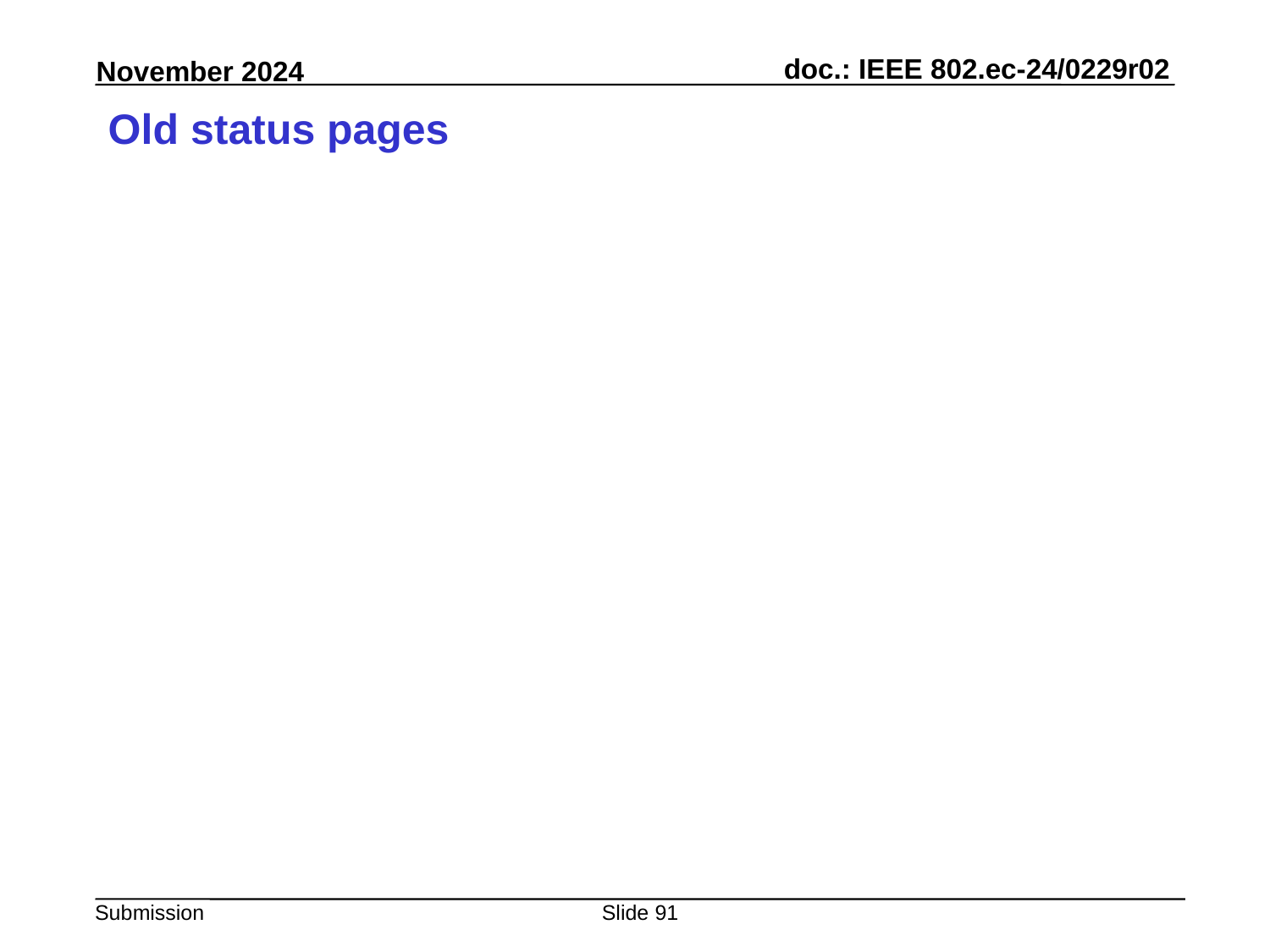

# Old status pages

Slide 91
Peter Yee, AKAYLA